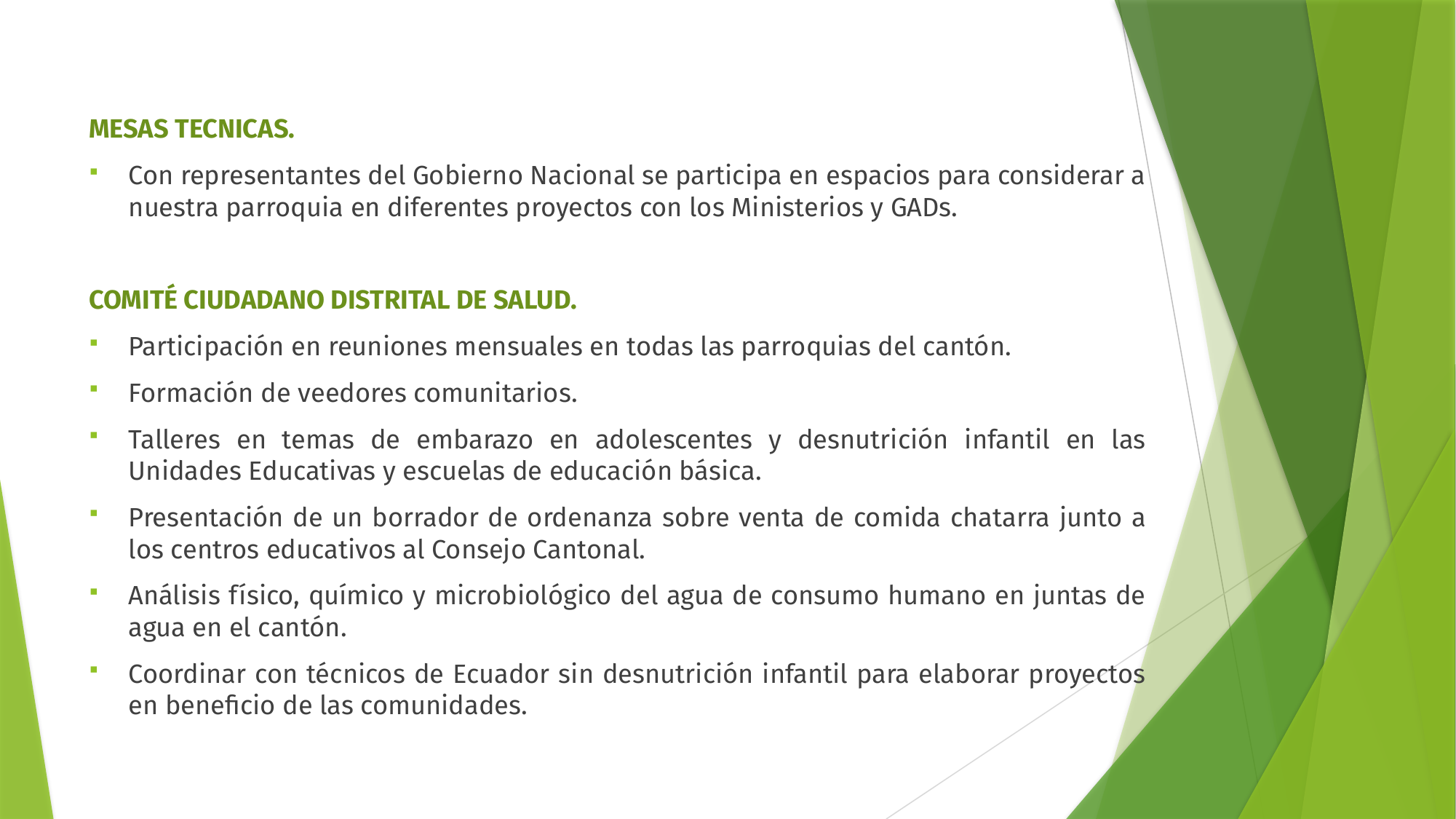

MESAS TECNICAS.
Con representantes del Gobierno Nacional se participa en espacios para considerar a nuestra parroquia en diferentes proyectos con los Ministerios y GADs.

COMITÉ CIUDADANO DISTRITAL DE SALUD.
Participación en reuniones mensuales en todas las parroquias del cantón.
Formación de veedores comunitarios.
Talleres en temas de embarazo en adolescentes y desnutrición infantil en las Unidades Educativas y escuelas de educación básica.
Presentación de un borrador de ordenanza sobre venta de comida chatarra junto a los centros educativos al Consejo Cantonal.
Análisis físico, químico y microbiológico del agua de consumo humano en juntas de agua en el cantón.
Coordinar con técnicos de Ecuador sin desnutrición infantil para elaborar proyectos en beneficio de las comunidades.